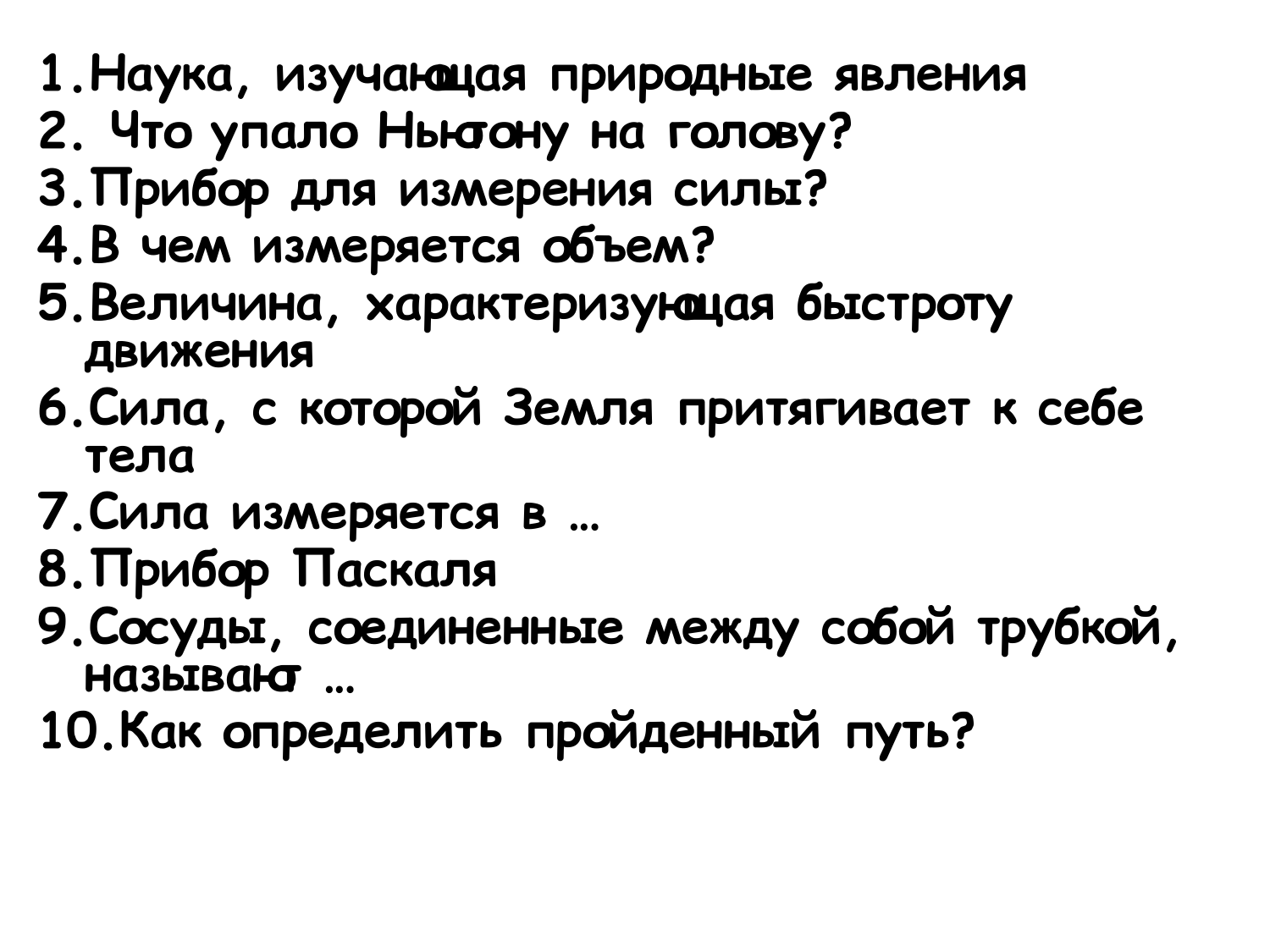

#
1.Наука, изучающая природные явления
2. Что упало Ньютону на голову?
3.Прибор для измерения силы?
4.В чем измеряется объем?
5.Величина, характеризующая быстроту движения
6.Сила, с которой Земля притягивает к себе тела
7.Сила измеряется в …
8.Прибор Паскаля
9.Сосуды, соединенные между собой трубкой, называют …
10.Как определить пройденный путь?